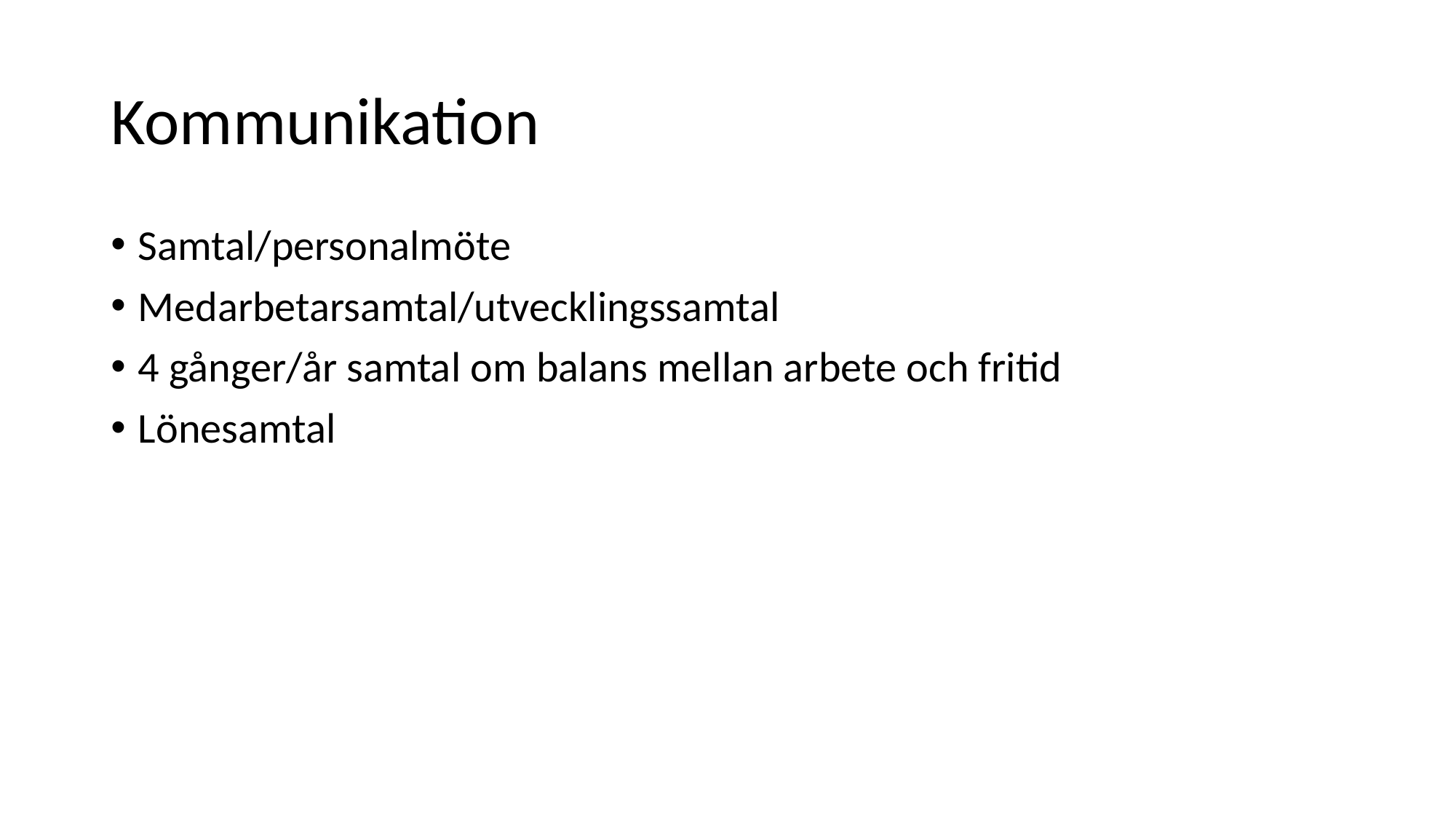

# Kommunikation
Samtal/personalmöte
Medarbetarsamtal/utvecklingssamtal
4 gånger/år samtal om balans mellan arbete och fritid
Lönesamtal